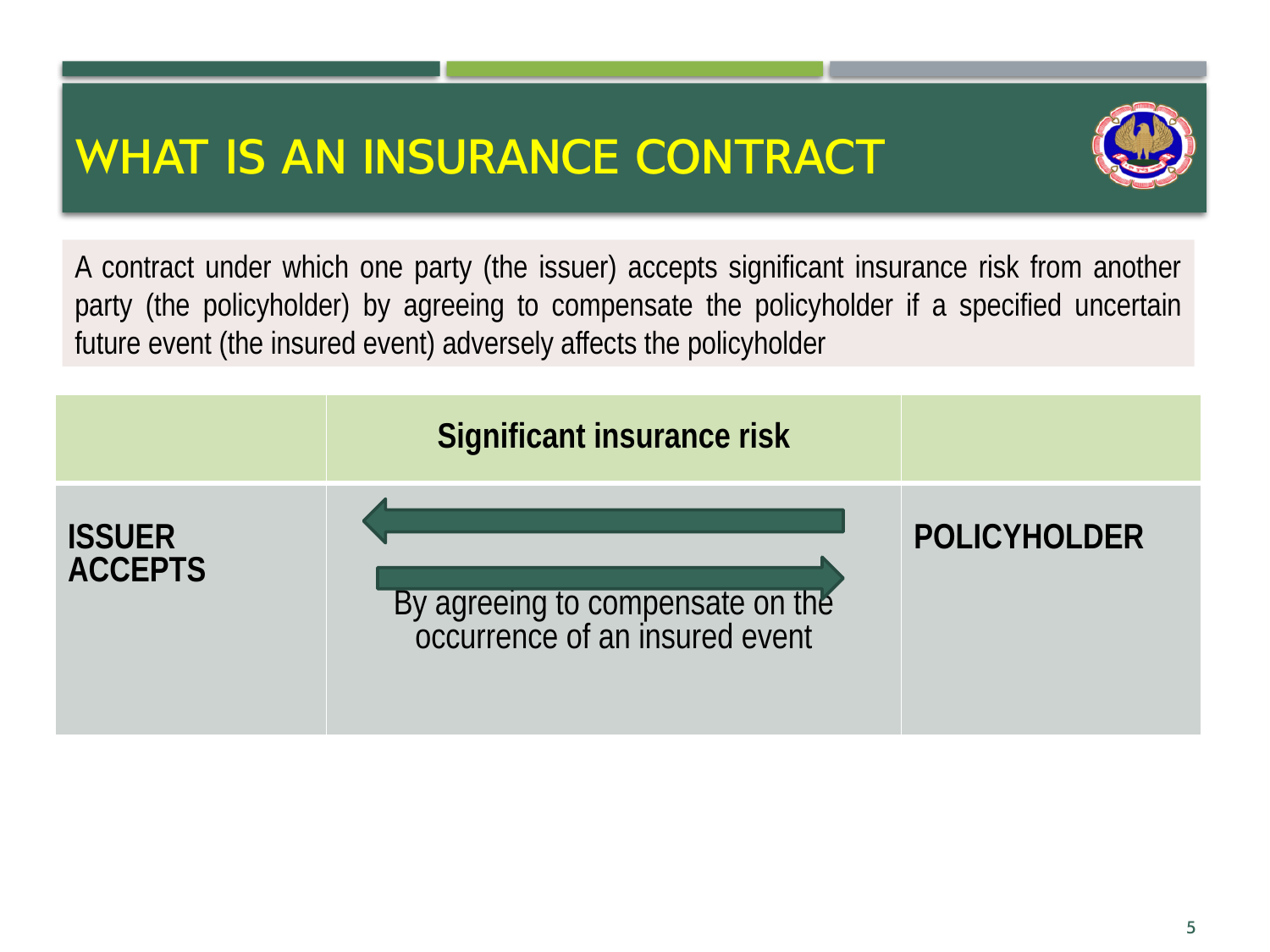

# What is an insurance contract
A contract under which one party (the issuer) accepts significant insurance risk from another party (the policyholder) by agreeing to compensate the policyholder if a specified uncertain future event (the insured event) adversely affects the policyholder
|  | Significant insurance risk |  |
| --- | --- | --- |
| ISSUER ACCEPTS | By agreeing to compensate on the occurrence of an insured event | POLICYHOLDER |

5